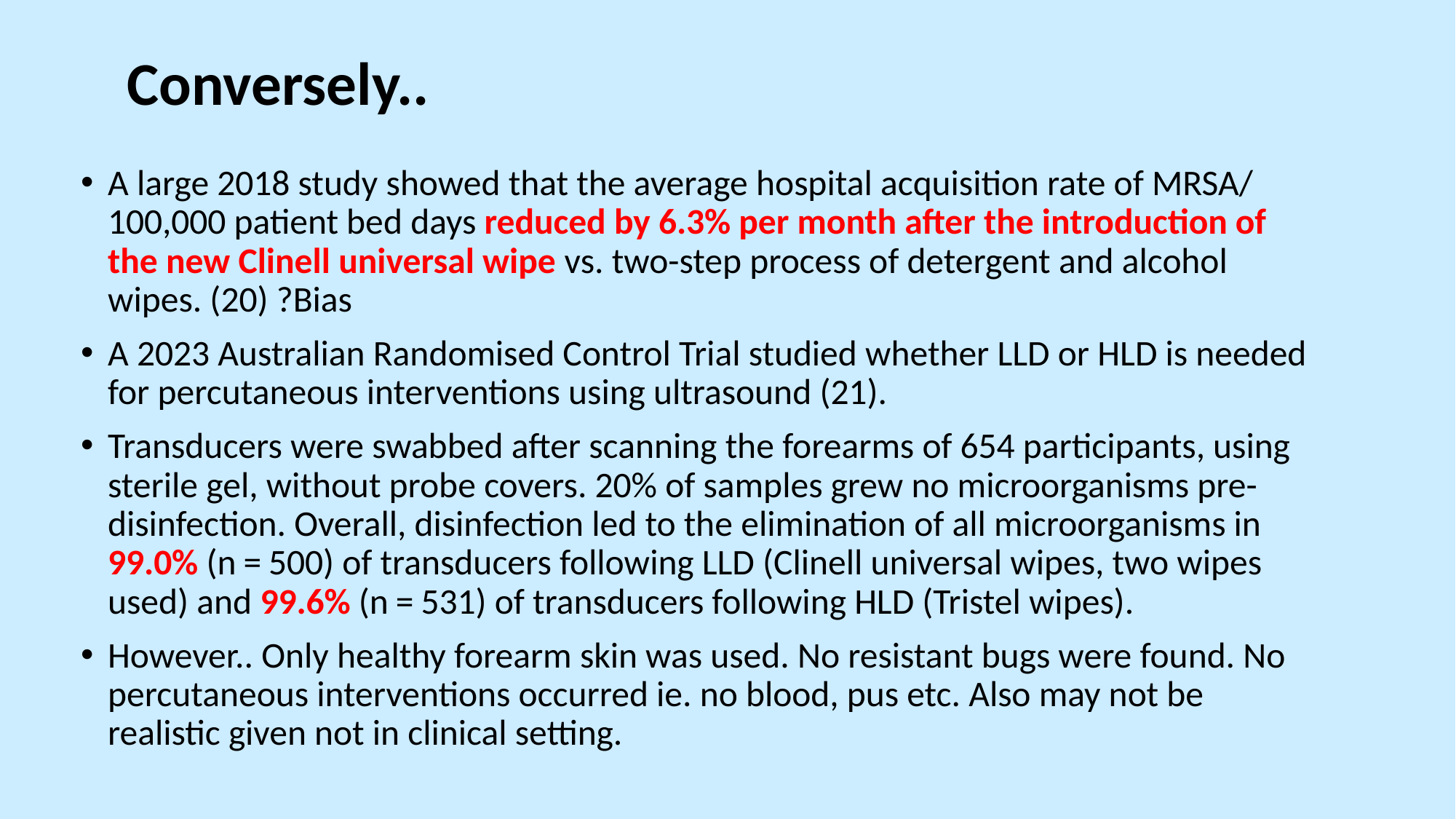

Conversely..
A large 2018 study showed that the average hospital acquisition rate of MRSA/ 100,000 patient bed days reduced by 6.3% per month after the introduction of the new Clinell universal wipe vs. two-step process of detergent and alcohol wipes. (20) ?Bias
A 2023 Australian Randomised Control Trial studied whether LLD or HLD is needed for percutaneous interventions using ultrasound (21).
Transducers were swabbed after scanning the forearms of 654 participants, using sterile gel, without probe covers. 20% of samples grew no microorganisms pre-disinfection. Overall, disinfection led to the elimination of all microorganisms in 99.0% (n = 500) of transducers following LLD (Clinell universal wipes, two wipes used) and 99.6% (n = 531) of transducers following HLD (Tristel wipes).
However.. Only healthy forearm skin was used. No resistant bugs were found. No percutaneous interventions occurred ie. no blood, pus etc. Also may not be realistic given not in clinical setting.